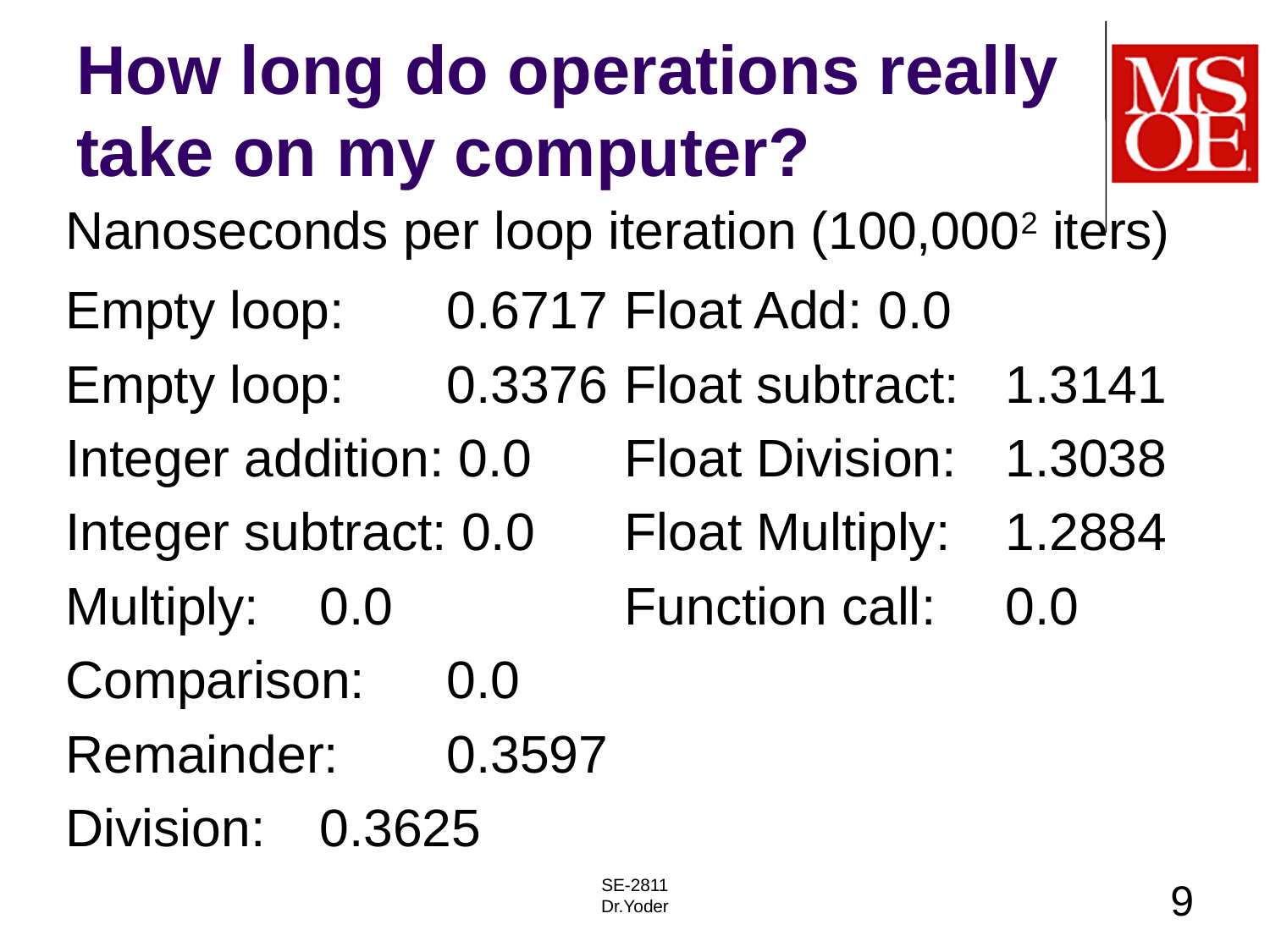

# How long do operations really take on my computer?
Nanoseconds per loop iteration (100,0002 iters)
Empty loop:	0.6717
Empty loop:	0.3376
Integer addition: 0.0
Integer subtract: 0.0
Multiply:	0.0
Comparison:	0.0
Remainder:	0.3597
Division:	0.3625
Float Add:	0.0
Float subtract:	1.3141
Float Division:	1.3038
Float Multiply:	1.2884
Function call:	0.0
SE-2811
Dr.Yoder
9